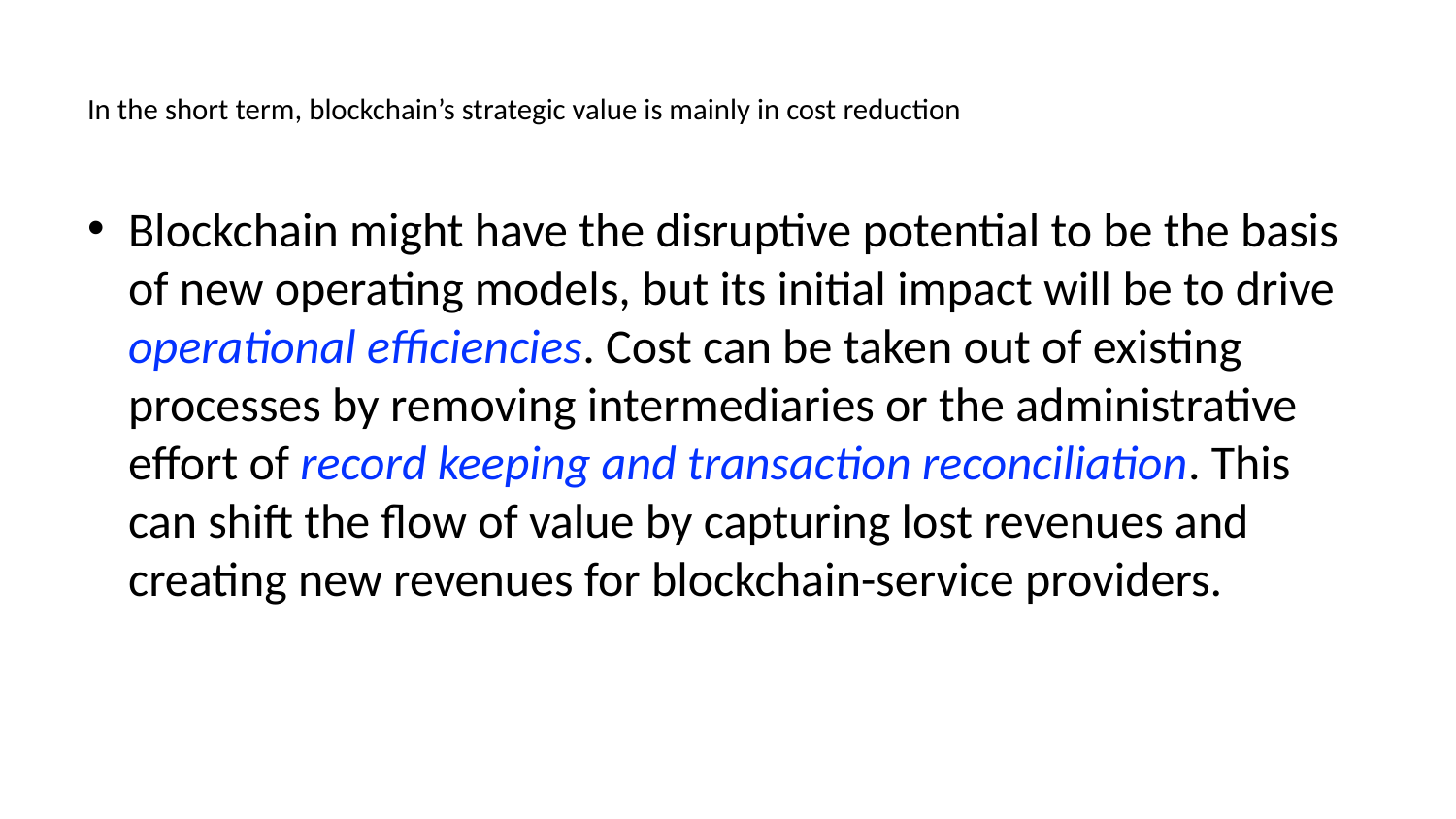

# In the short term, blockchain’s strategic value is mainly in cost reduction
Blockchain might have the disruptive potential to be the basis of new operating models, but its initial impact will be to drive operational efficiencies. Cost can be taken out of existing processes by removing intermediaries or the administrative effort of record keeping and transaction reconciliation. This can shift the flow of value by capturing lost revenues and creating new revenues for blockchain-service providers.